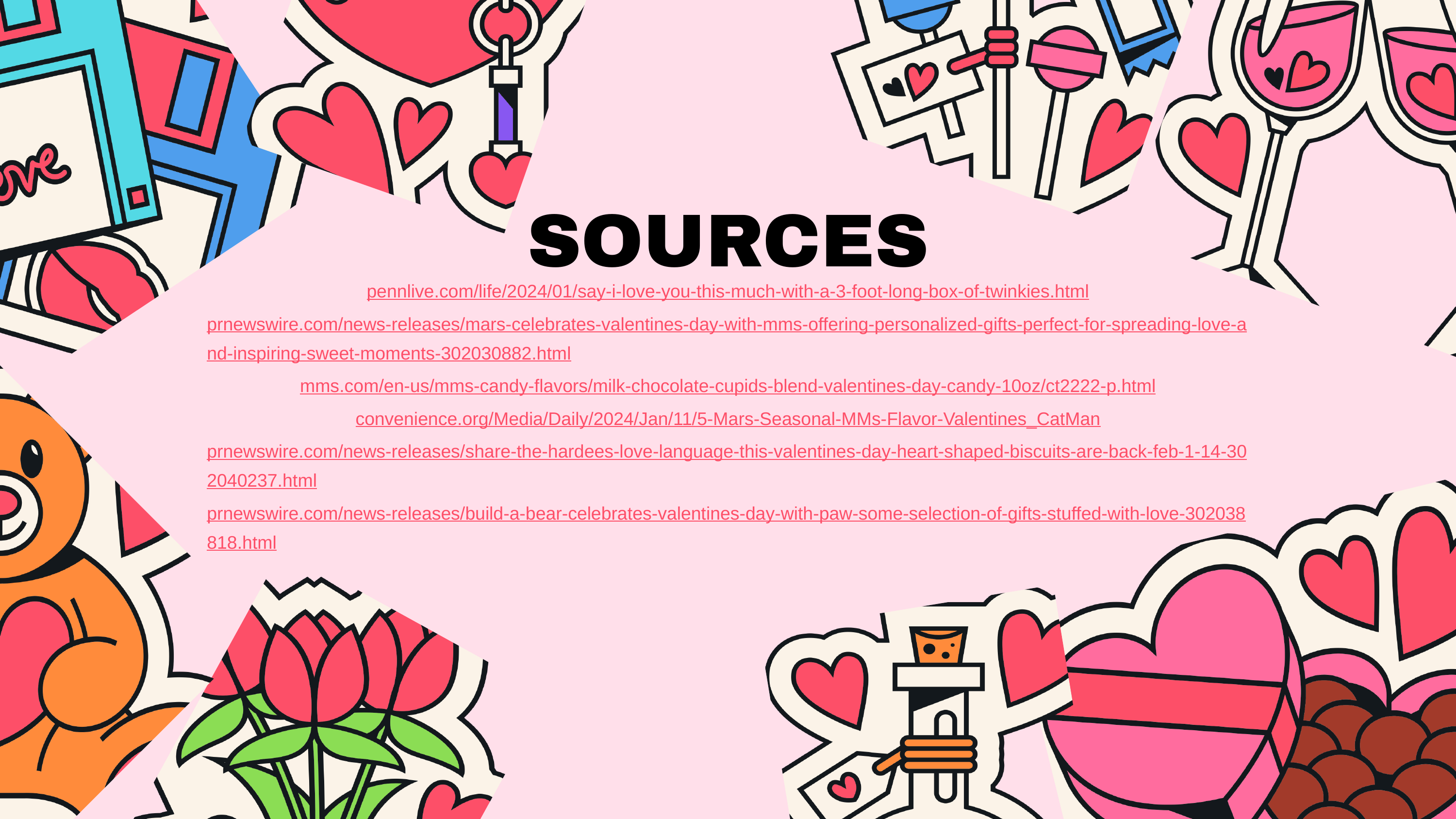

SOURCES
pennlive.com/life/2024/01/say-i-love-you-this-much-with-a-3-foot-long-box-of-twinkies.html
prnewswire.com/news-releases/mars-celebrates-valentines-day-with-mms-offering-personalized-gifts-perfect-for-spreading-love-and-inspiring-sweet-moments-302030882.html
mms.com/en-us/mms-candy-flavors/milk-chocolate-cupids-blend-valentines-day-candy-10oz/ct2222-p.html
convenience.org/Media/Daily/2024/Jan/11/5-Mars-Seasonal-MMs-Flavor-Valentines_CatMan
prnewswire.com/news-releases/share-the-hardees-love-language-this-valentines-day-heart-shaped-biscuits-are-back-feb-1-14-302040237.html
prnewswire.com/news-releases/build-a-bear-celebrates-valentines-day-with-paw-some-selection-of-gifts-stuffed-with-love-302038818.html